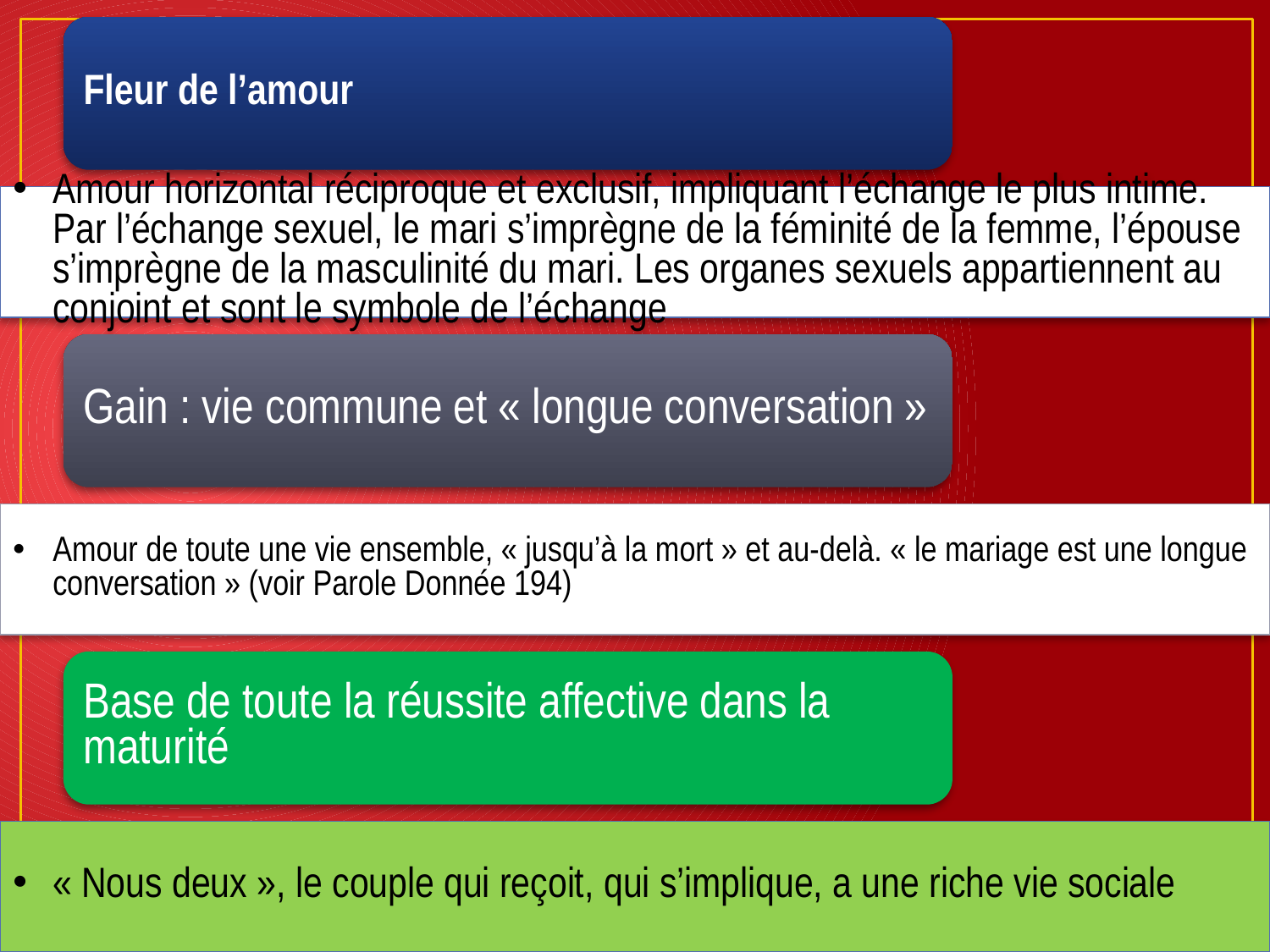

Fleur de l’amour
Gain : vie commune et « longue conversation »
Base de toute la réussite affective dans la maturité
Amour horizontal réciproque et exclusif, impliquant l’échange le plus intime. Par l’échange sexuel, le mari s’imprègne de la féminité de la femme, l’épouse s’imprègne de la masculinité du mari. Les organes sexuels appartiennent au conjoint et sont le symbole de l’échange
Amour de toute une vie ensemble, « jusqu’à la mort » et au-delà. « le mariage est une longue conversation » (voir Parole Donnée 194)
« Nous deux », le couple qui reçoit, qui s’implique, a une riche vie sociale